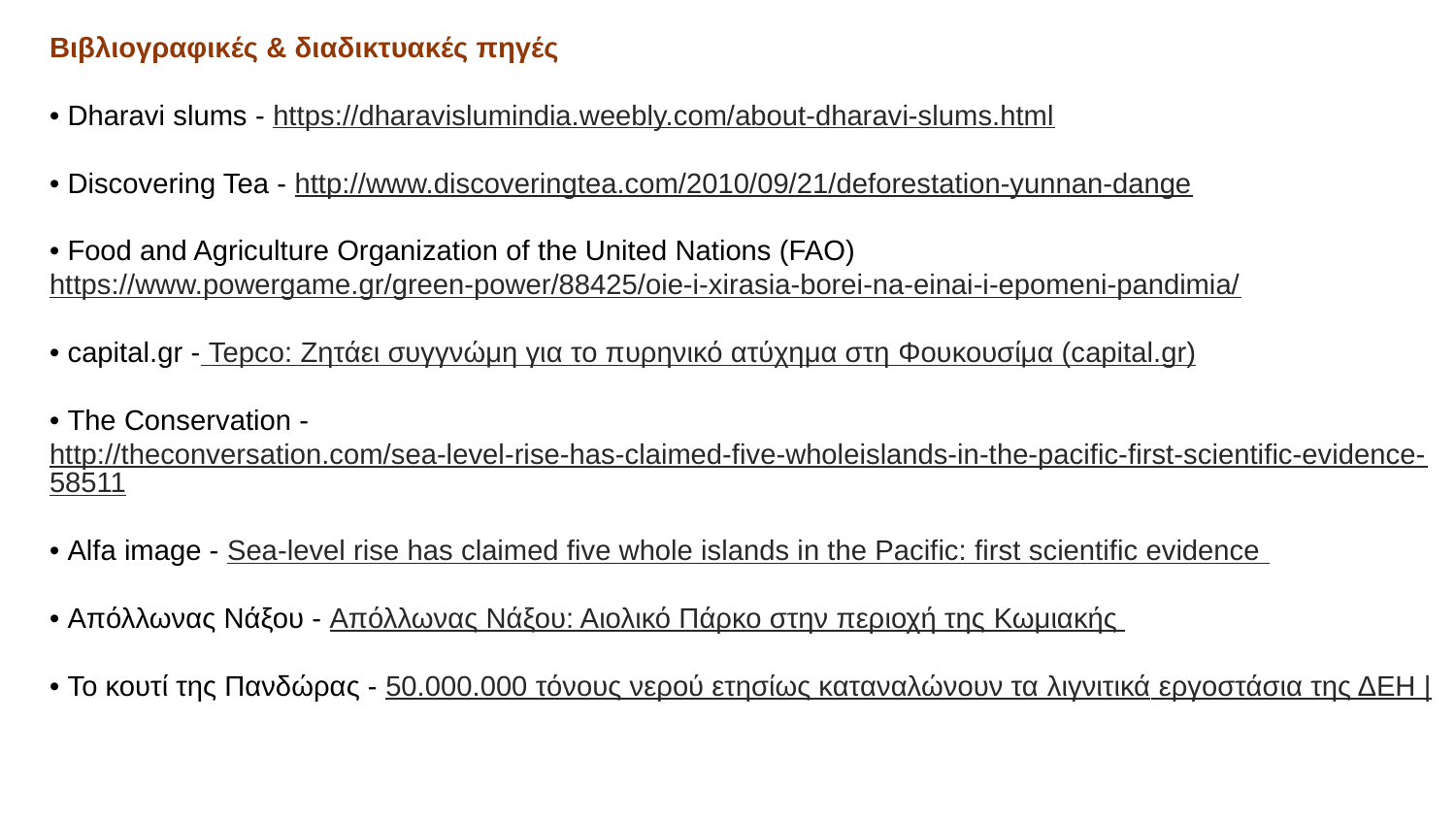

Βιβλιογραφικές & διαδικτυακές πηγές

• Dharavi slums - https://dharavislumindia.weebly.com/about-dharavi-slums.html

• Discovering Tea - http://www.discoveringtea.com/2010/09/21/deforestation-yunnan-dange

• Food and Agriculture Organization of the United Nations (FAO) https://www.powergame.gr/green-power/88425/oie-i-xirasia-borei-na-einai-i-epomeni-pandimia/

• capital.gr - Tepco: Ζητάει συγγνώμη για το πυρηνικό ατύχημα στη Φουκουσίμα (capital.gr)

• The Conservation - http://theconversation.com/sea-level-rise-has-claimed-five-wholeislands-in-the-pacific-first-scientific-evidence-58511

• Αlfa image - Sea-level rise has claimed five whole islands in the Pacific: first scientific evidence

• Απόλλωνας Νάξου - Απόλλωνας Νάξου: Αιολικό Πάρκο στην περιοχή της Κωμιακής

• Το κουτί της Πανδώρας - 50.000.000 τόνους νερού ετησίως καταναλώνουν τα λιγνιτικά εργοστάσια της ΔΕΗ |